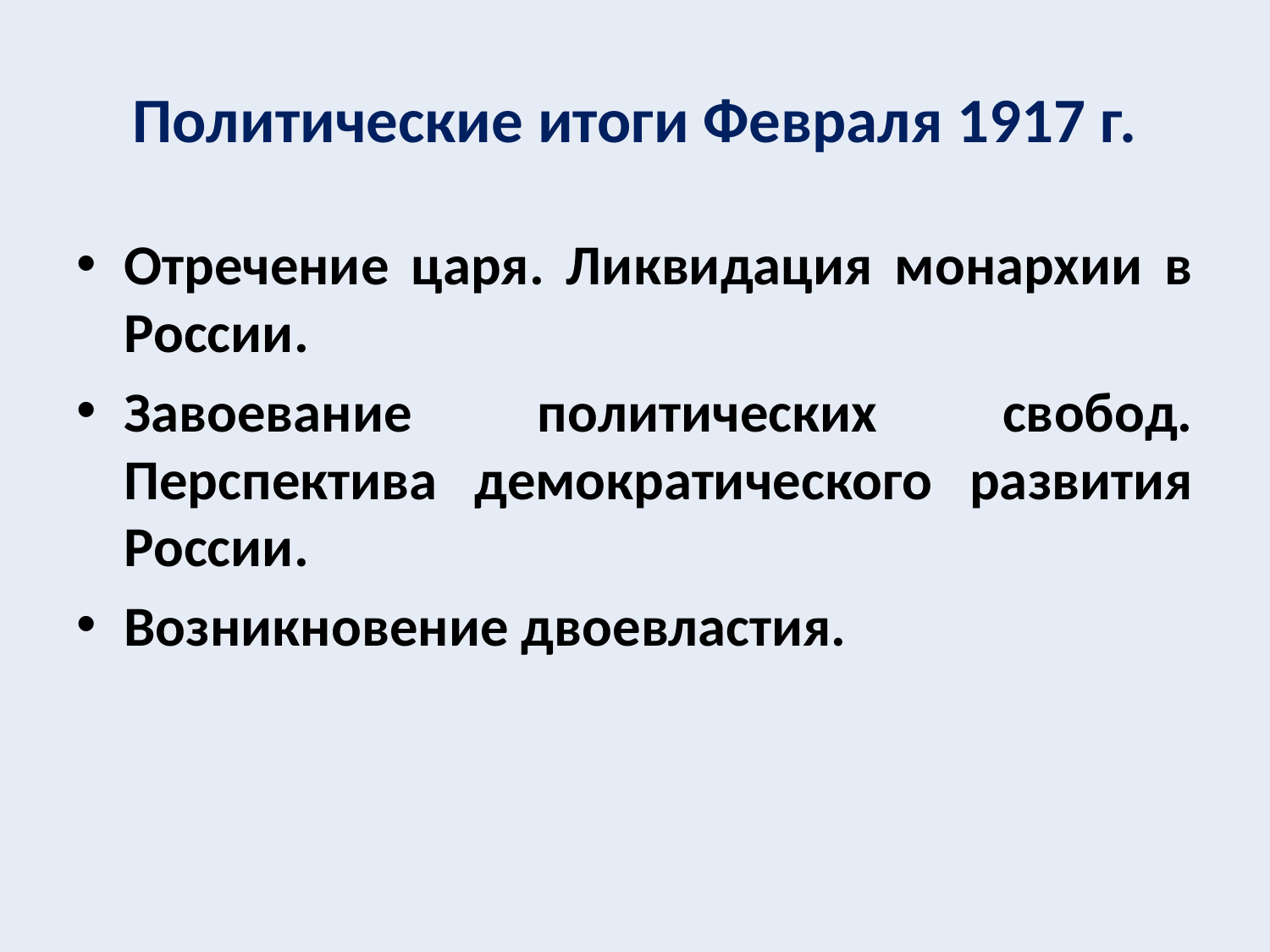

# Политические итоги Февраля 1917 г.
Отречение царя. Ликвидация монархии в России.
Завоевание политических свобод. Перспектива демократического развития России.
Возникновение двоевластия.